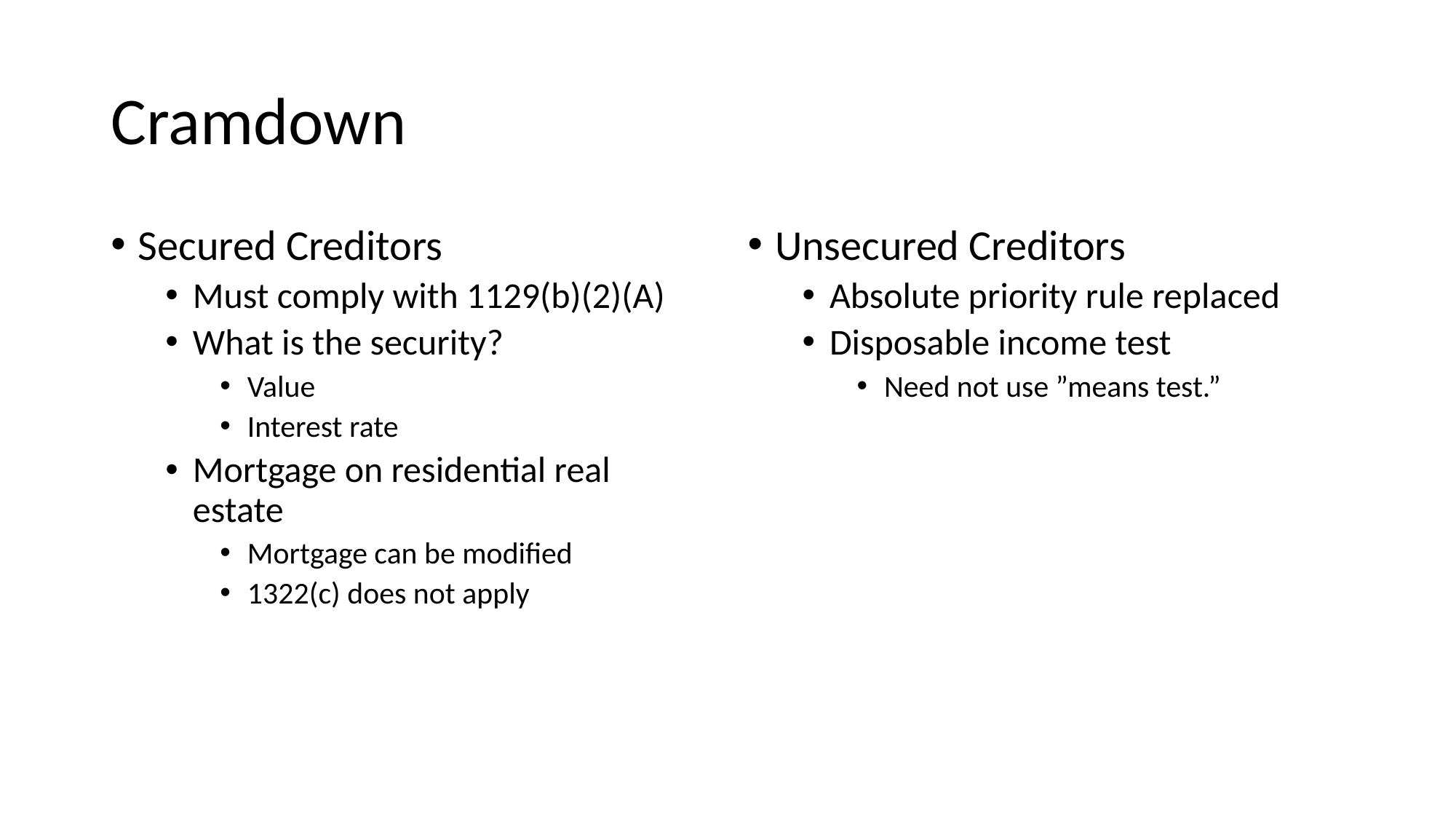

# Cramdown
Secured Creditors
Must comply with 1129(b)(2)(A)
What is the security?
Value
Interest rate
Mortgage on residential real estate
Mortgage can be modified
1322(c) does not apply

Unsecured Creditors
Absolute priority rule replaced
Disposable income test
Need not use ”means test.”